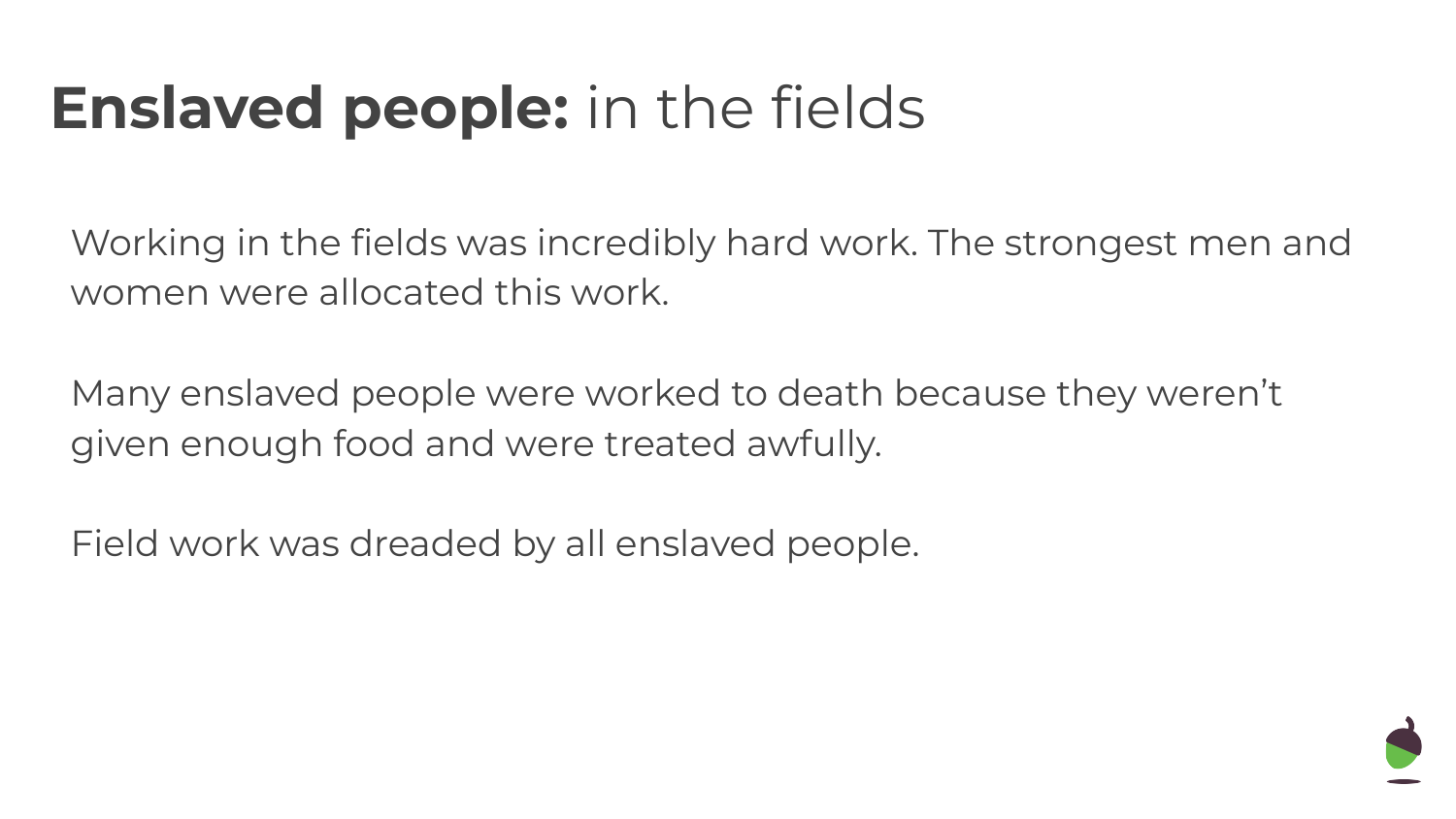

# Enslaved people: in the fields
Working in the fields was incredibly hard work. The strongest men and women were allocated this work.

Many enslaved people were worked to death because they weren’t given enough food and were treated awfully.

Field work was dreaded by all enslaved people.

7